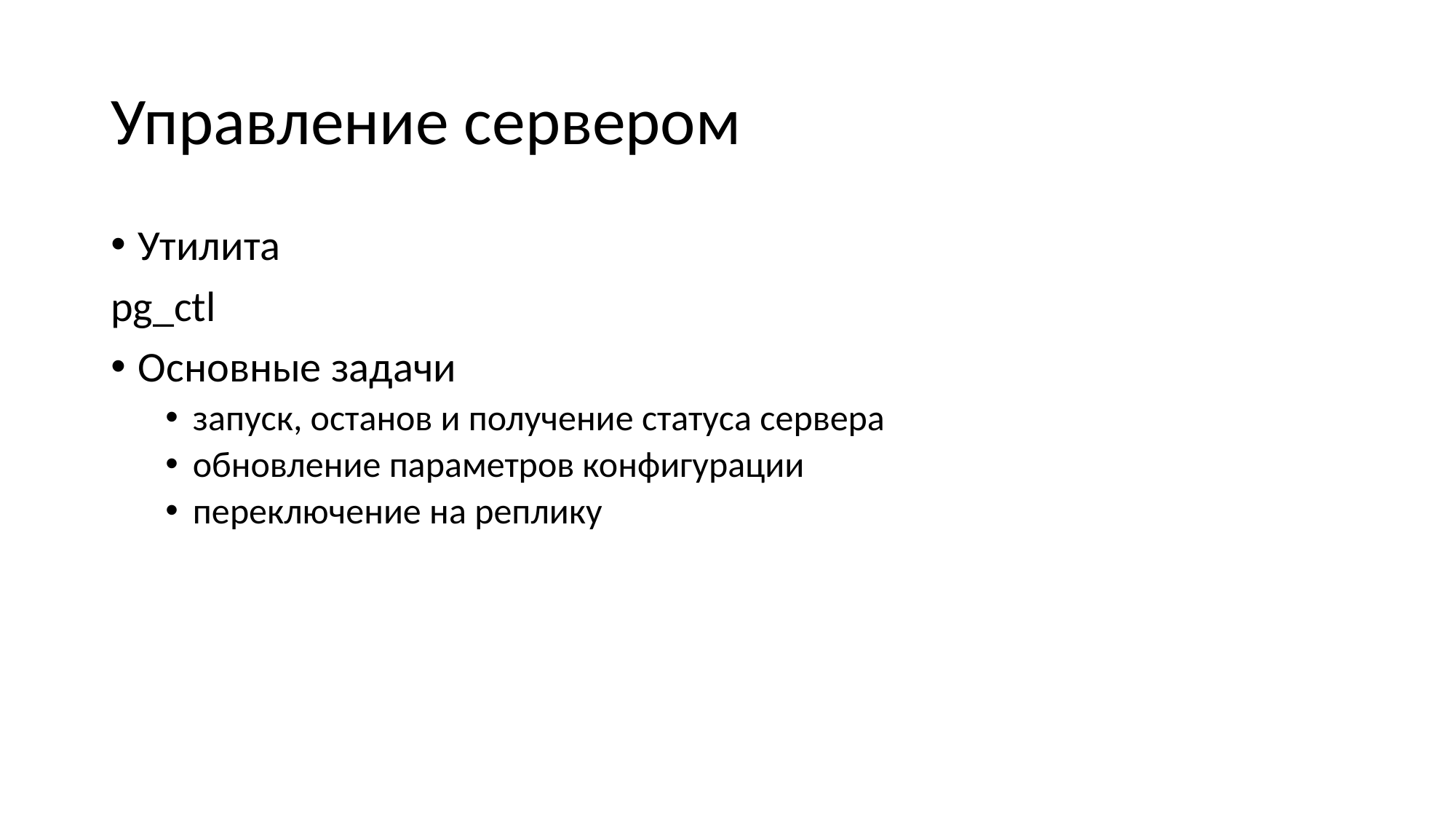

# Управление сервером
Утилита
pg_ctl
Основные задачи
запуск, останов и получение статуса сервера
обновление параметров конфигурации
переключение на реплику